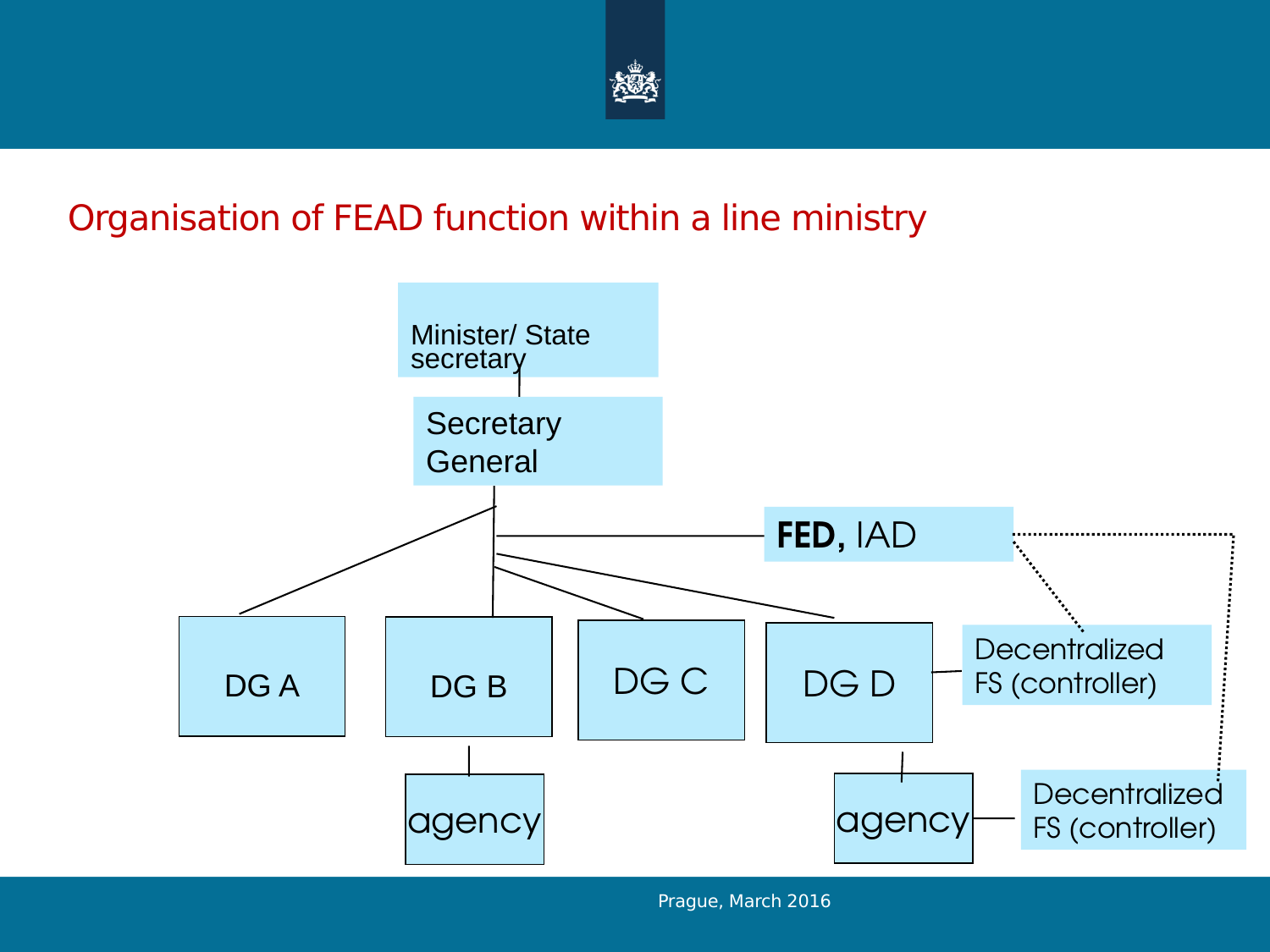

Organisation of FEAD function within a line ministry

Minister/ State
secretary

Secretary General

FED, IAD

DG A

DG B

DG C
DG D
Decentralized FS (controller)

Decentralized FS (controller)
agency
agency

Prague, March 2016